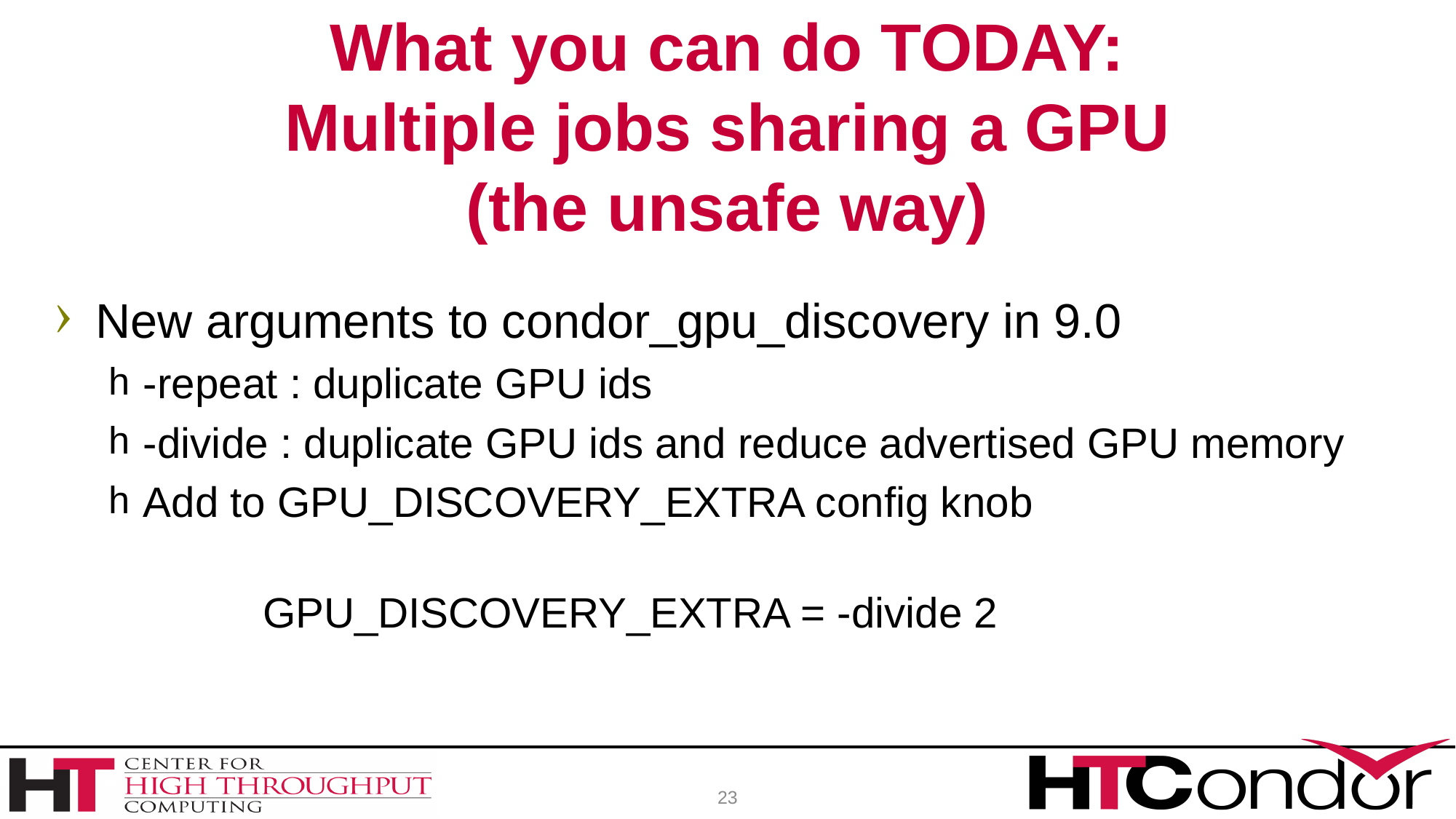

# What you can do TODAY: Multiple jobs sharing a GPU (the unsafe way)
New arguments to condor_gpu_discovery in 9.0
-repeat : duplicate GPU ids
-divide : duplicate GPU ids and reduce advertised GPU memory
Add to GPU_DISCOVERY_EXTRA config knob
             GPU_DISCOVERY_EXTRA = -divide 2

23